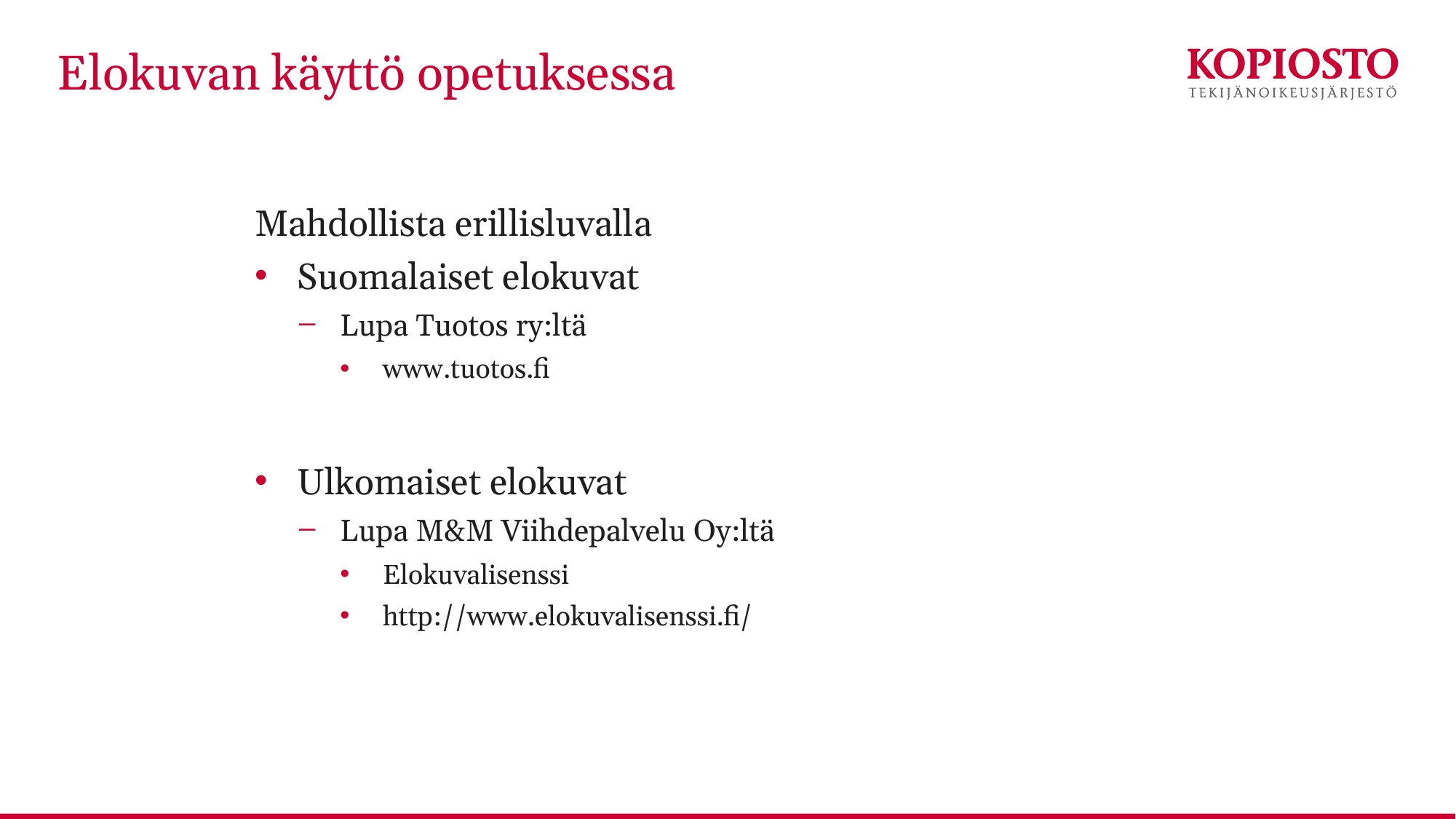

# Elokuvan käyttö opetuksessa
Mahdollista erillisluvalla
Suomalaiset elokuvat
Lupa Tuotos ry:ltä
www.tuotos.fi

Ulkomaiset elokuvat
Lupa M&M Viihdepalvelu Oy:ltä
Elokuvalisenssi
http://www.elokuvalisenssi.fi/